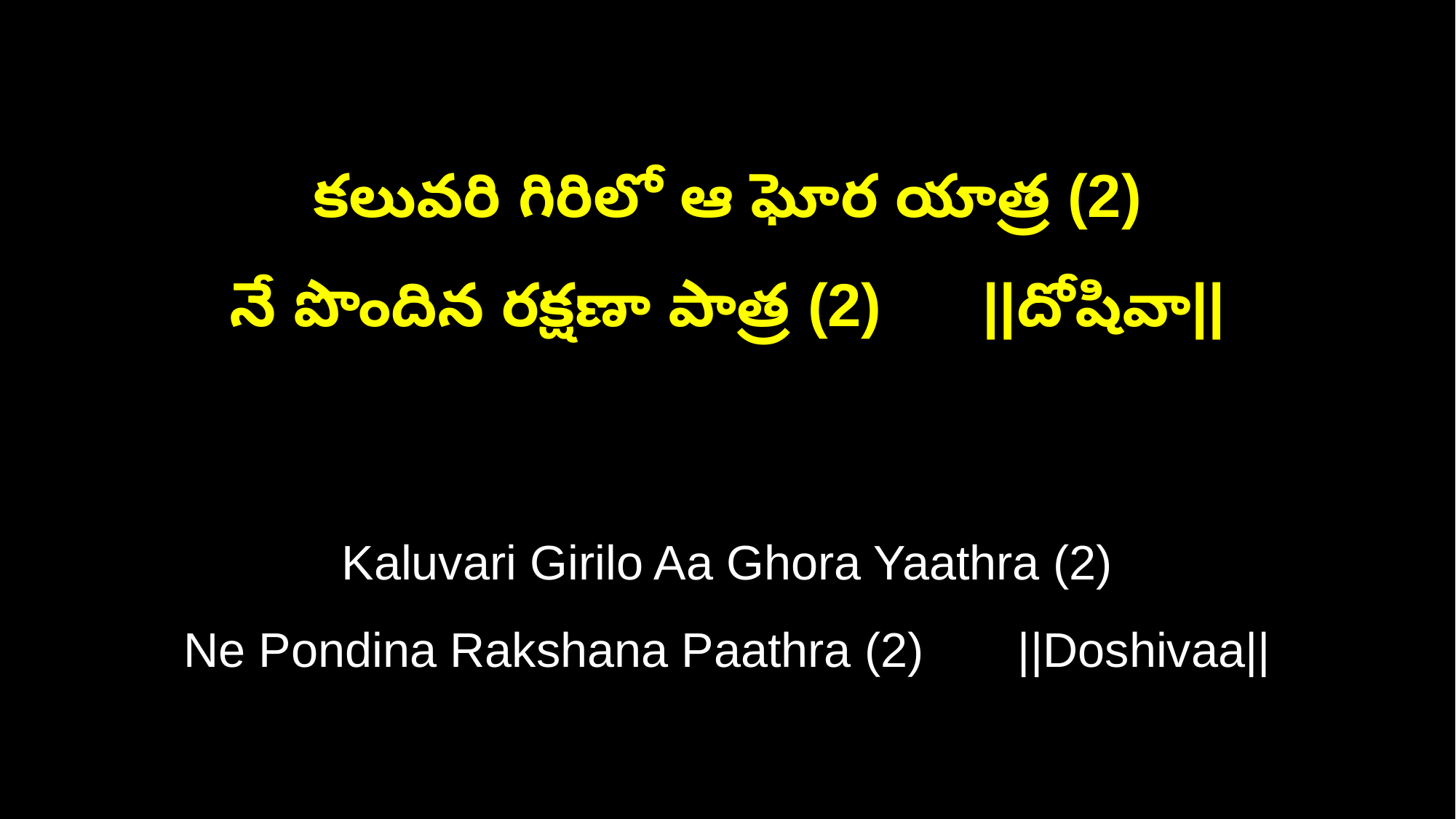

కలువరి గిరిలో ఆ ఘోర యాత్ర (2)
నే పొందిన రక్షణా పాత్ర (2)      ||దోషివా||
Kaluvari Girilo Aa Ghora Yaathra (2)
Ne Pondina Rakshana Paathra (2)       ||Doshivaa||